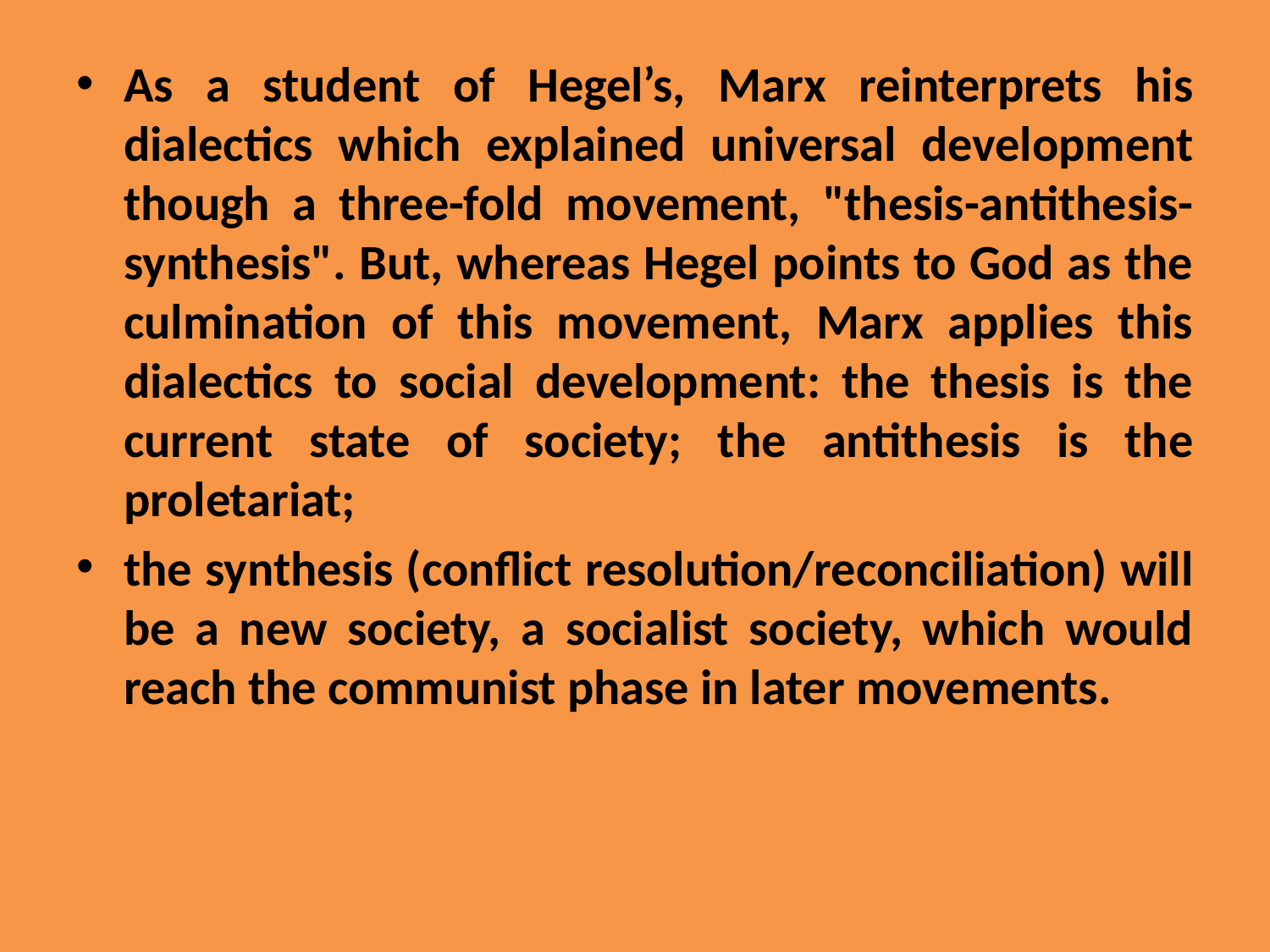

As a student of Hegel’s, Marx reinterprets his dialectics which explained universal development though a three-fold movement, "thesis-antithesis-synthesis". But, whereas Hegel points to God as the culmination of this movement, Marx applies this dialectics to social development: the thesis is the current state of society; the antithesis is the proletariat;
the synthesis (conflict resolution/reconciliation) will be a new society, a socialist society, which would reach the communist phase in later movements.